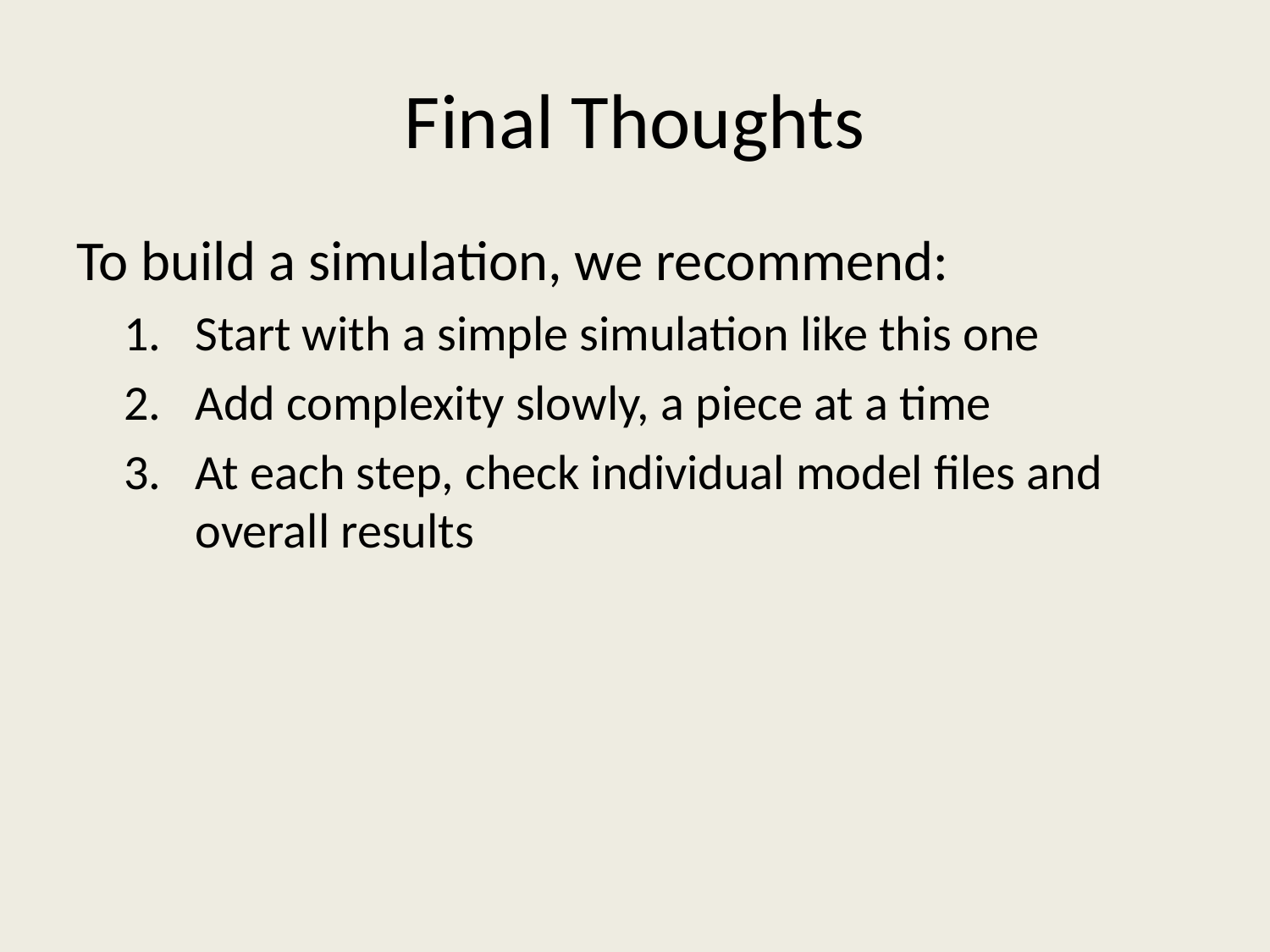

# Final Thoughts
To build a simulation, we recommend:
Start with a simple simulation like this one
Add complexity slowly, a piece at a time
At each step, check individual model files and overall results